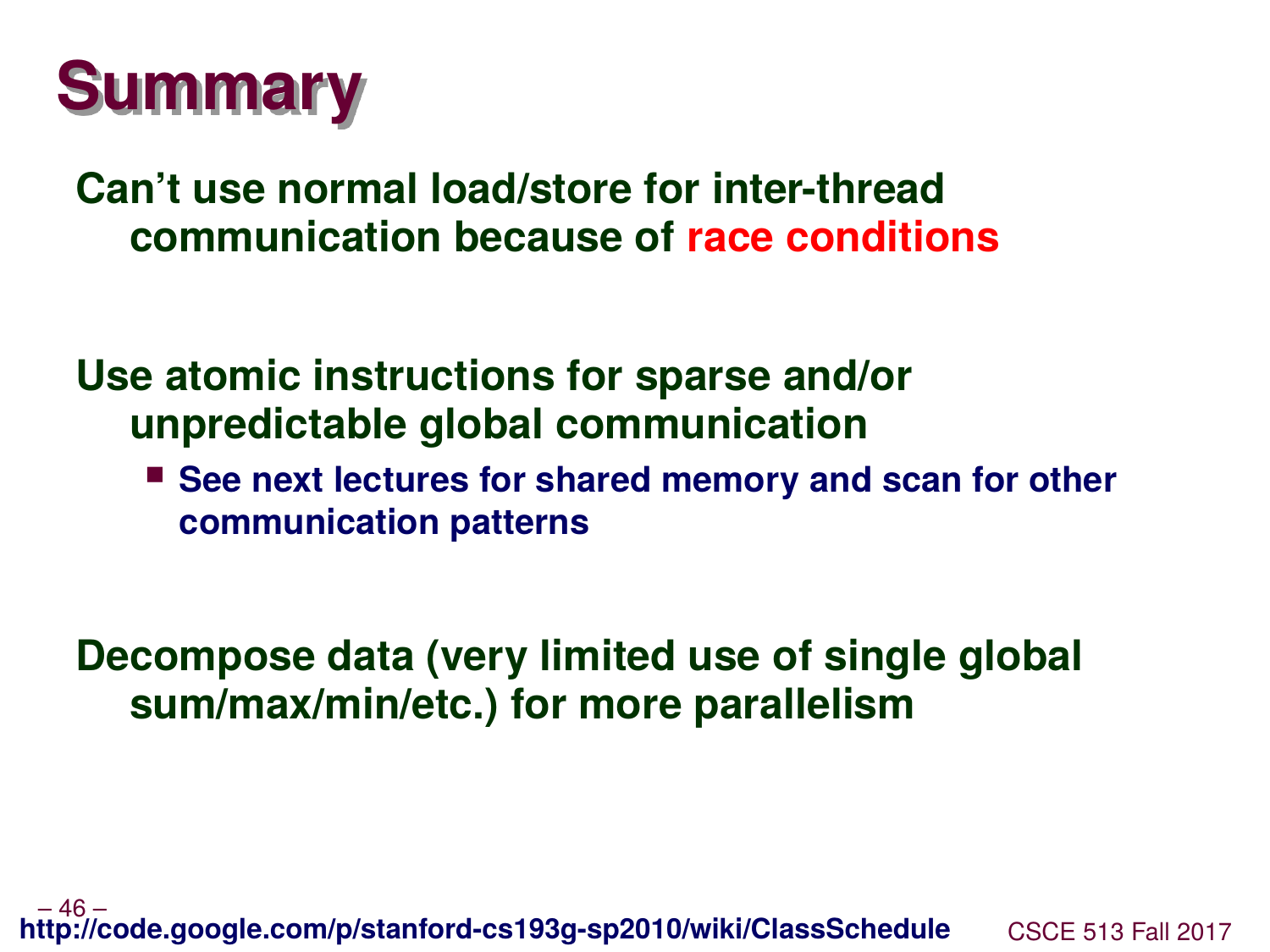

# Summary
Can’t use normal load/store for inter-thread communication because of race conditions

Use atomic instructions for sparse and/or unpredictable global communication
See next lectures for shared memory and scan for other communication patterns

Decompose data (very limited use of single global sum/max/min/etc.) for more parallelism

http://code.google.com/p/stanford-cs193g-sp2010/wiki/ClassSchedule